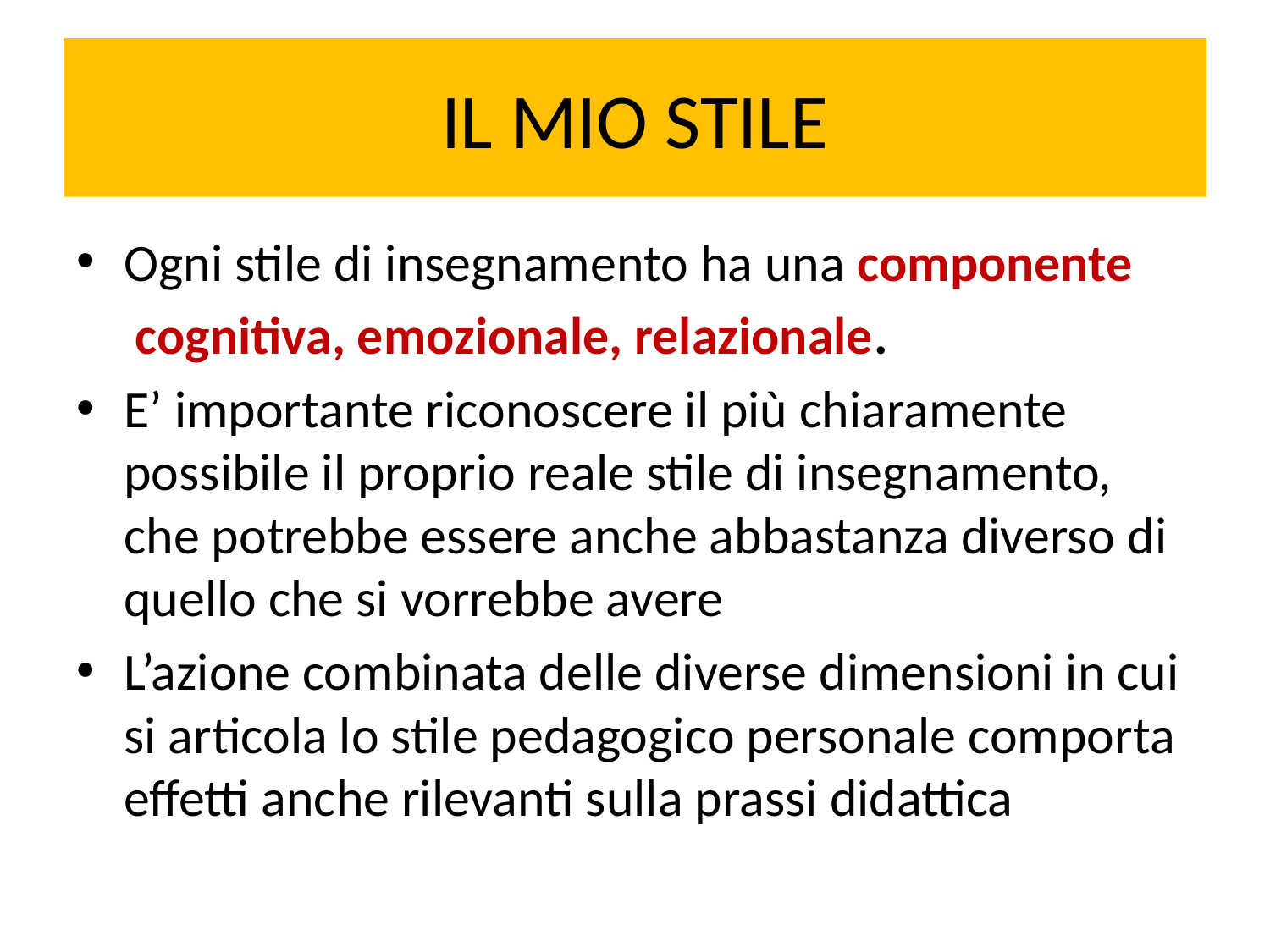

# IL MIO STILE
Ogni stile di insegnamento ha una componente
     cognitiva, emozionale, relazionale.
E’ importante riconoscere il più chiaramente possibile il proprio reale stile di insegnamento, che potrebbe essere anche abbastanza diverso di quello che si vorrebbe avere
L’azione combinata delle diverse dimensioni in cui si articola lo stile pedagogico personale comporta effetti anche rilevanti sulla prassi didattica